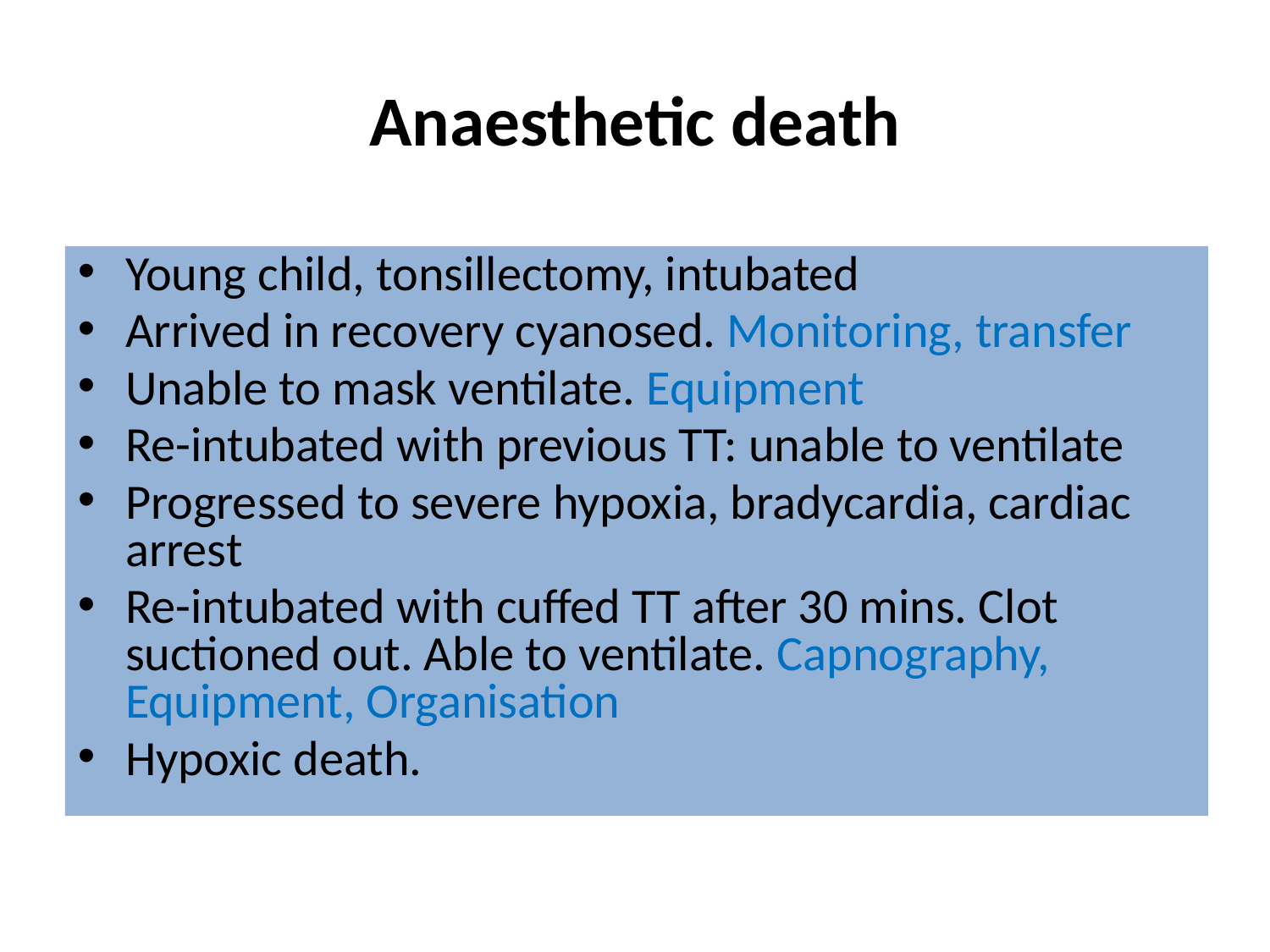

Anaesthetic death
Young child, tonsillectomy, intubated
Arrived in recovery cyanosed. Monitoring, transfer
Unable to mask ventilate. Equipment
Re-intubated with previous TT: unable to ventilate
Progressed to severe hypoxia, bradycardia, cardiac arrest
Re-intubated with cuffed TT after 30 mins. Clot suctioned out. Able to ventilate. Capnography, Equipment, Organisation
Hypoxic death.